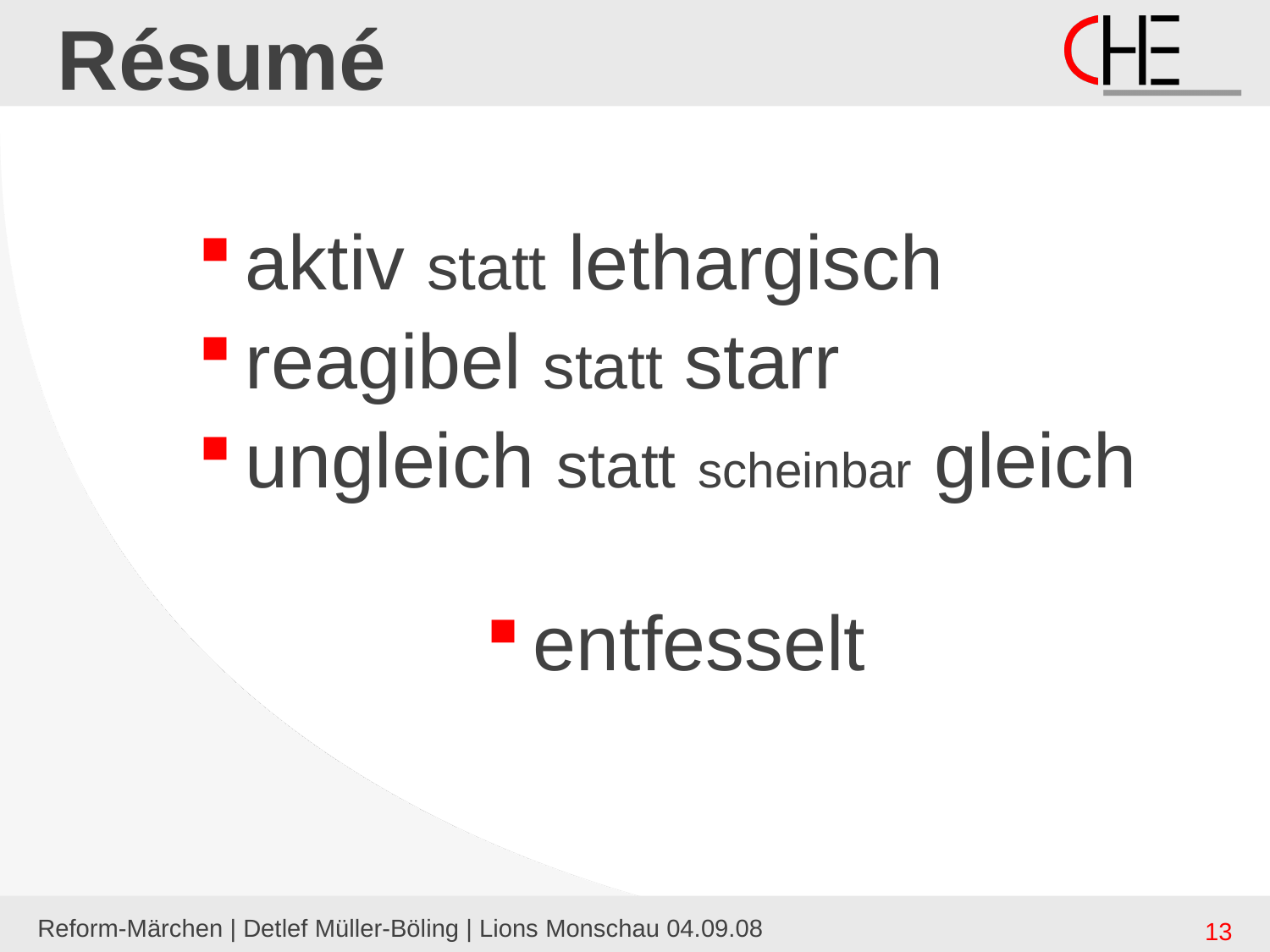

# Résumé
aktiv statt lethargisch
reagibel statt starr
ungleich statt scheinbar gleich
entfesselt

Reform-Märchen | Detlef Müller-Böling | Lions Monschau 04.09.08
13